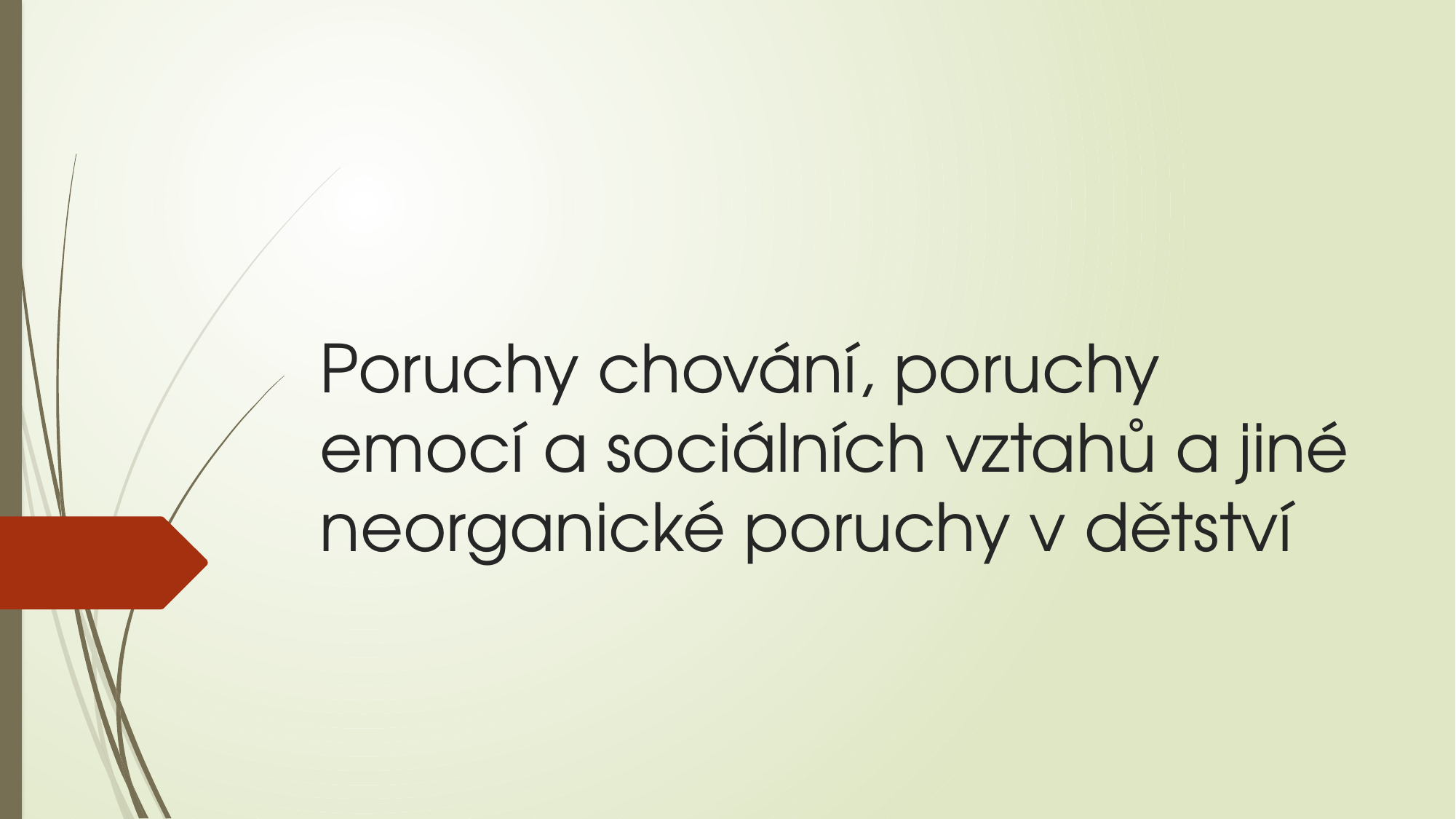

# Poruchy chování, poruchy emocí a sociálních vztahů a jiné neorganické poruchy v dětství